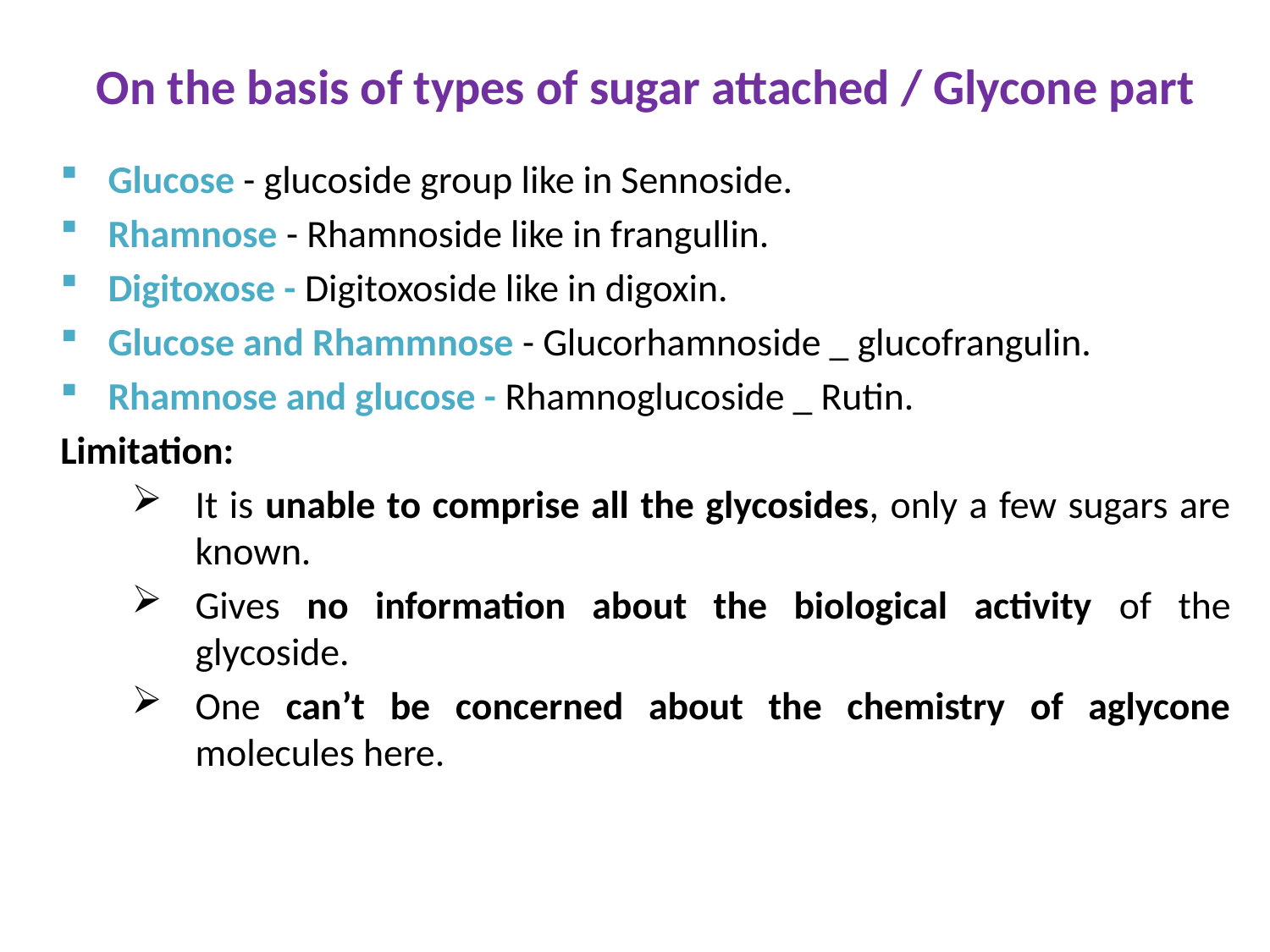

# On the basis of types of sugar attached / Glycone part
Glucose - glucoside group like in Sennoside.
Rhamnose - Rhamnoside like in frangullin.
Digitoxose - Digitoxoside like in digoxin.
Glucose and Rhammnose - Glucorhamnoside _ glucofrangulin.
Rhamnose and glucose - Rhamnoglucoside _ Rutin.
Limitation:
It is unable to comprise all the glycosides, only a few sugars are known.
Gives no information about the biological activity of the glycoside.
One can’t be concerned about the chemistry of aglycone molecules here.